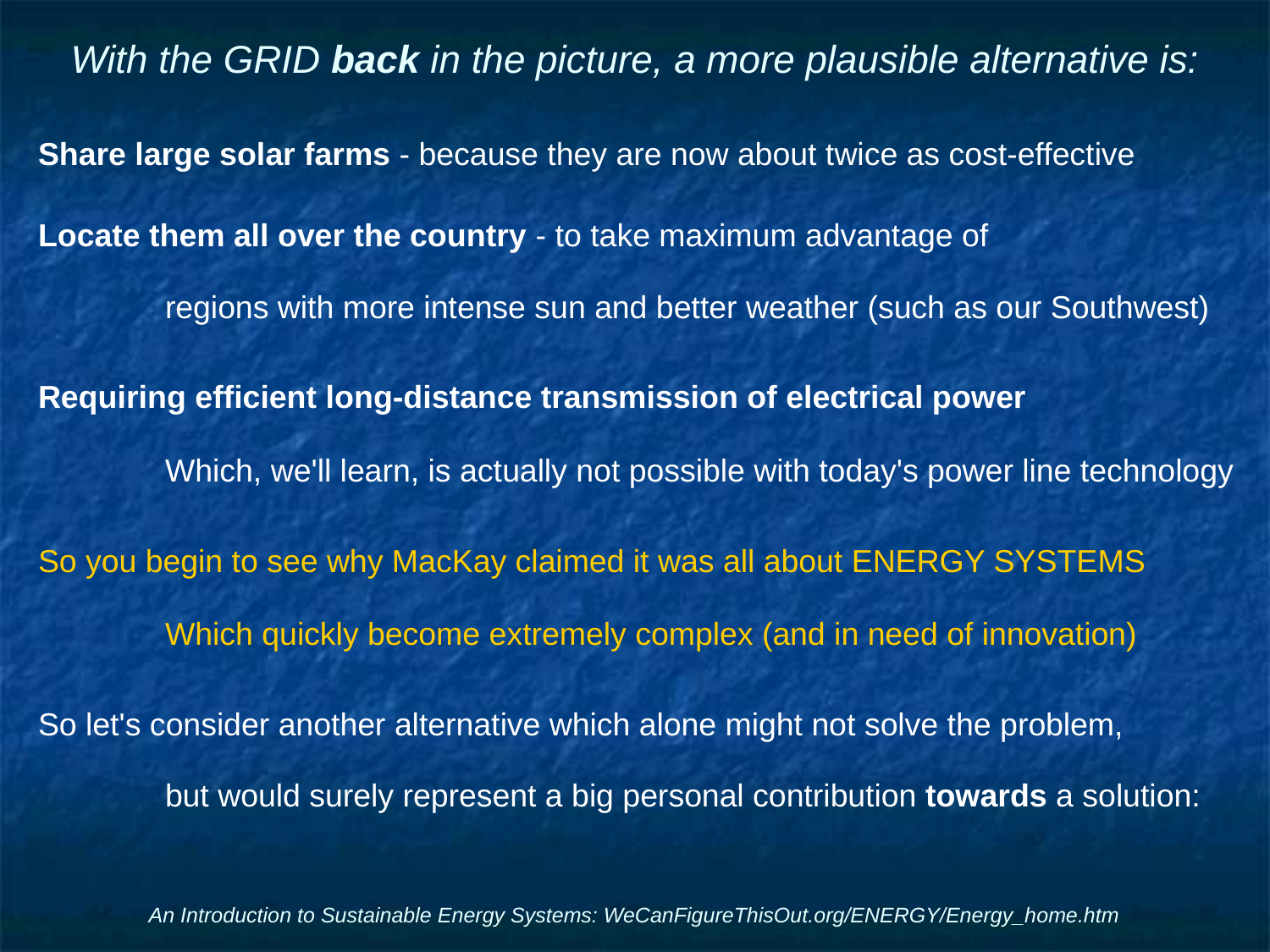

# With the GRID back in the picture, a more plausible alternative is:
Share large solar farms - because they are now about twice as cost-effective

Locate them all over the country - to take maximum advantage of

	regions with more intense sun and better weather (such as our Southwest)

Requiring efficient long-distance transmission of electrical power

	Which, we'll learn, is actually not possible with today's power line technology

So you begin to see why MacKay claimed it was all about ENERGY SYSTEMS

	Which quickly become extremely complex (and in need of innovation)

So let's consider another alternative which alone might not solve the problem,

	but would surely represent a big personal contribution towards a solution:
An Introduction to Sustainable Energy Systems: WeCanFigureThisOut.org/ENERGY/Energy_home.htm